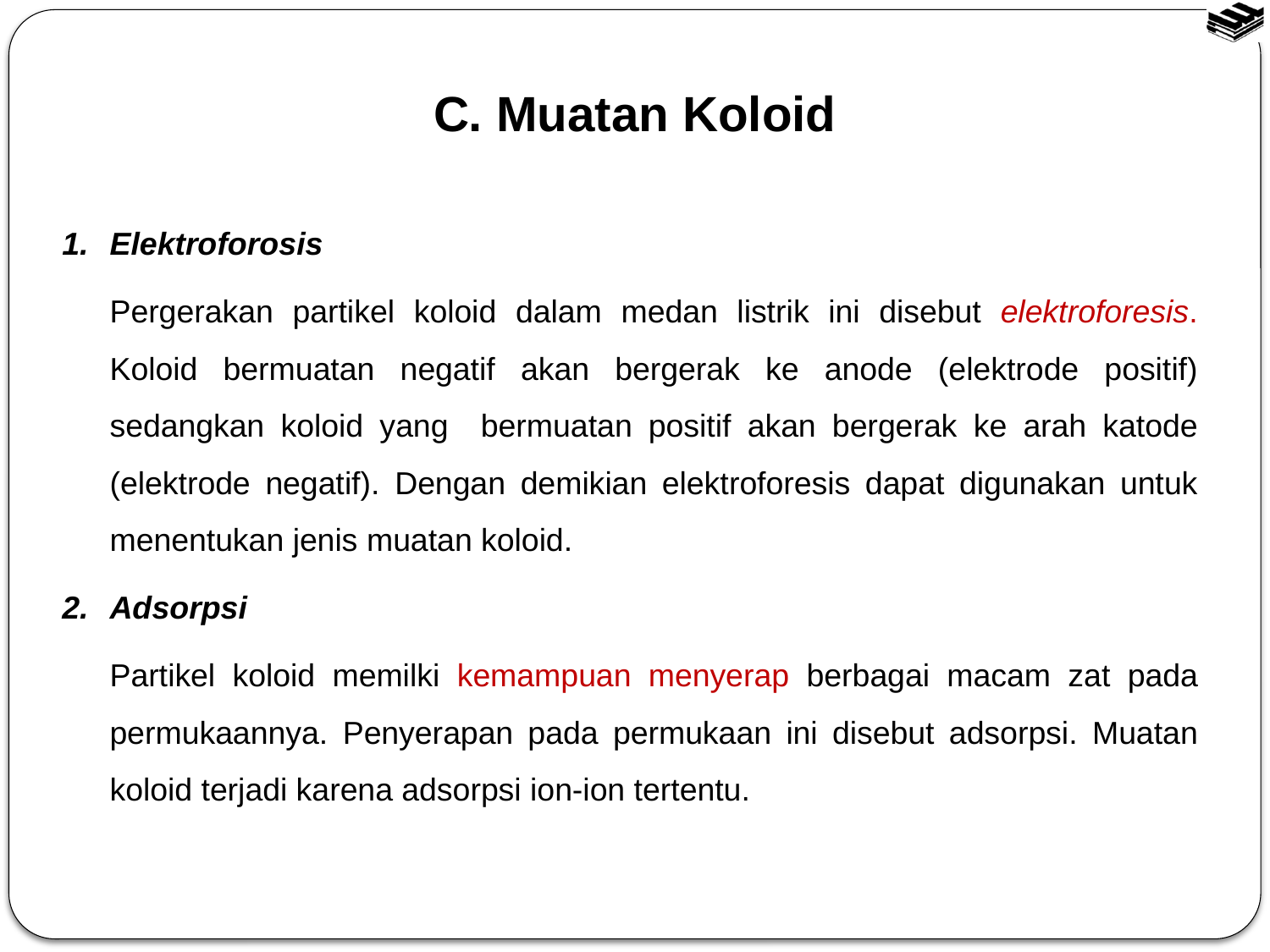

C. Muatan Koloid
Elektroforosis
	Pergerakan partikel koloid dalam medan listrik ini disebut elektroforesis. Koloid bermuatan negatif akan bergerak ke anode (elektrode positif) sedangkan koloid yang  bermuatan positif akan bergerak ke arah katode (elektrode negatif). Dengan demikian elektroforesis dapat digunakan untuk menentukan jenis muatan koloid.
Adsorpsi
	Partikel koloid memilki kemampuan menyerap berbagai macam zat pada permukaannya. Penyerapan pada permukaan ini disebut adsorpsi. Muatan koloid terjadi karena adsorpsi ion-ion tertentu.